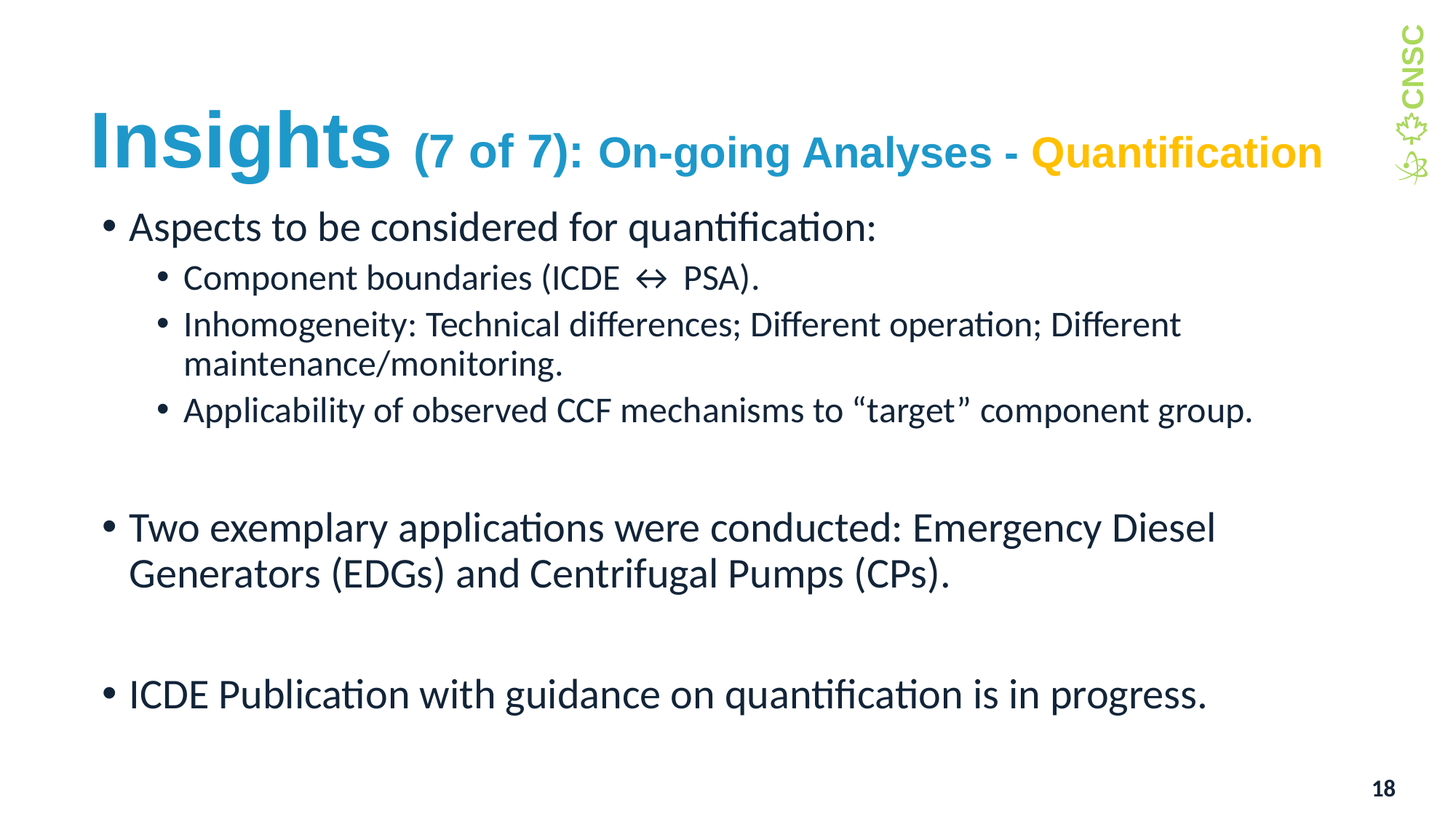

# Insights (7 of 7): On-going Analyses - Quantification
Aspects to be considered for quantification:
Component boundaries (ICDE ↔ PSA).
Inhomogeneity: Technical differences; Different operation; Different maintenance/monitoring.
Applicability of observed CCF mechanisms to “target” component group.

Two exemplary applications were conducted: Emergency Diesel Generators (EDGs) and Centrifugal Pumps (CPs).

ICDE Publication with guidance on quantification is in progress.
18